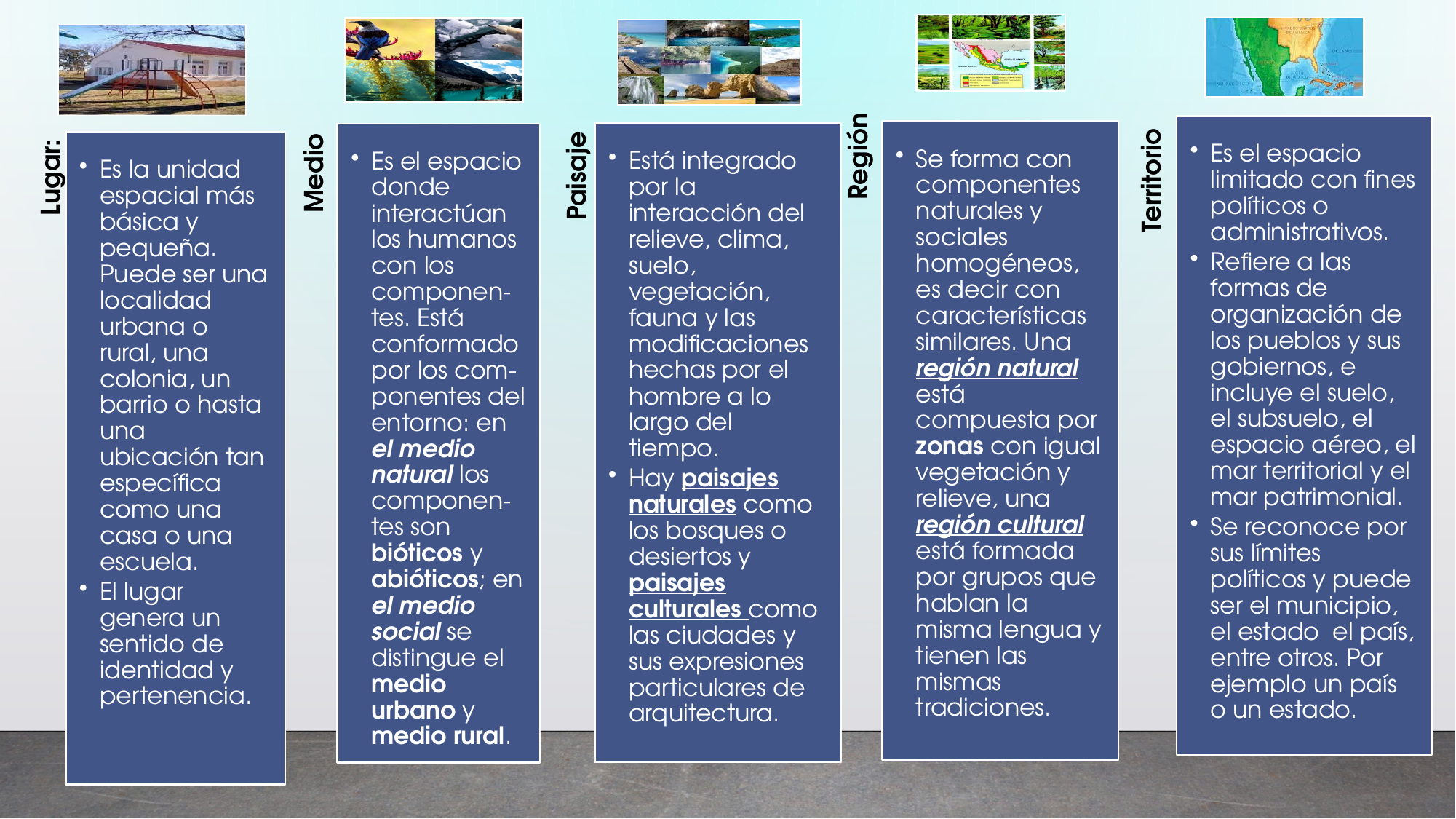

Lugar:
Es la unidad espacial más básica y pequeña. Puede ser una localidad urbana o rural, una colonia, un barrio o hasta una ubicación tan específica como una casa o una escuela.
El lugar genera un sentido de identidad y pertenencia.
Medio
Es el espacio donde interactúan los humanos con los componen-tes. Está conformado por los com-ponentes del entorno: en el medio natural los componen-tes son bióticos y abióticos; en el medio social se distingue el medio urbano y medio rural.
Paisaje
Está integrado por la interacción del relieve, clima, suelo, vegetación, fauna y las modificaciones hechas por el hombre a lo largo del tiempo.
Hay paisajes naturales como los bosques o desiertos y paisajes culturales como las ciudades y sus expresiones particulares de arquitectura.
Región
Se forma con componentes naturales y sociales homogéneos, es decir con características similares. Una región natural está compuesta por zonas con igual vegetación y relieve, una región cultural está formada por grupos que hablan la misma lengua y tienen las mismas tradiciones.
Territorio
Es el espacio limitado con fines políticos o administrativos.
Refiere a las formas de organización de los pueblos y sus gobiernos, e incluye el suelo, el subsuelo, el espacio aéreo, el mar territorial y el mar patrimonial.
Se reconoce por sus límites políticos y puede ser el municipio, el estado  el país, entre otros. Por ejemplo un país o un estado.